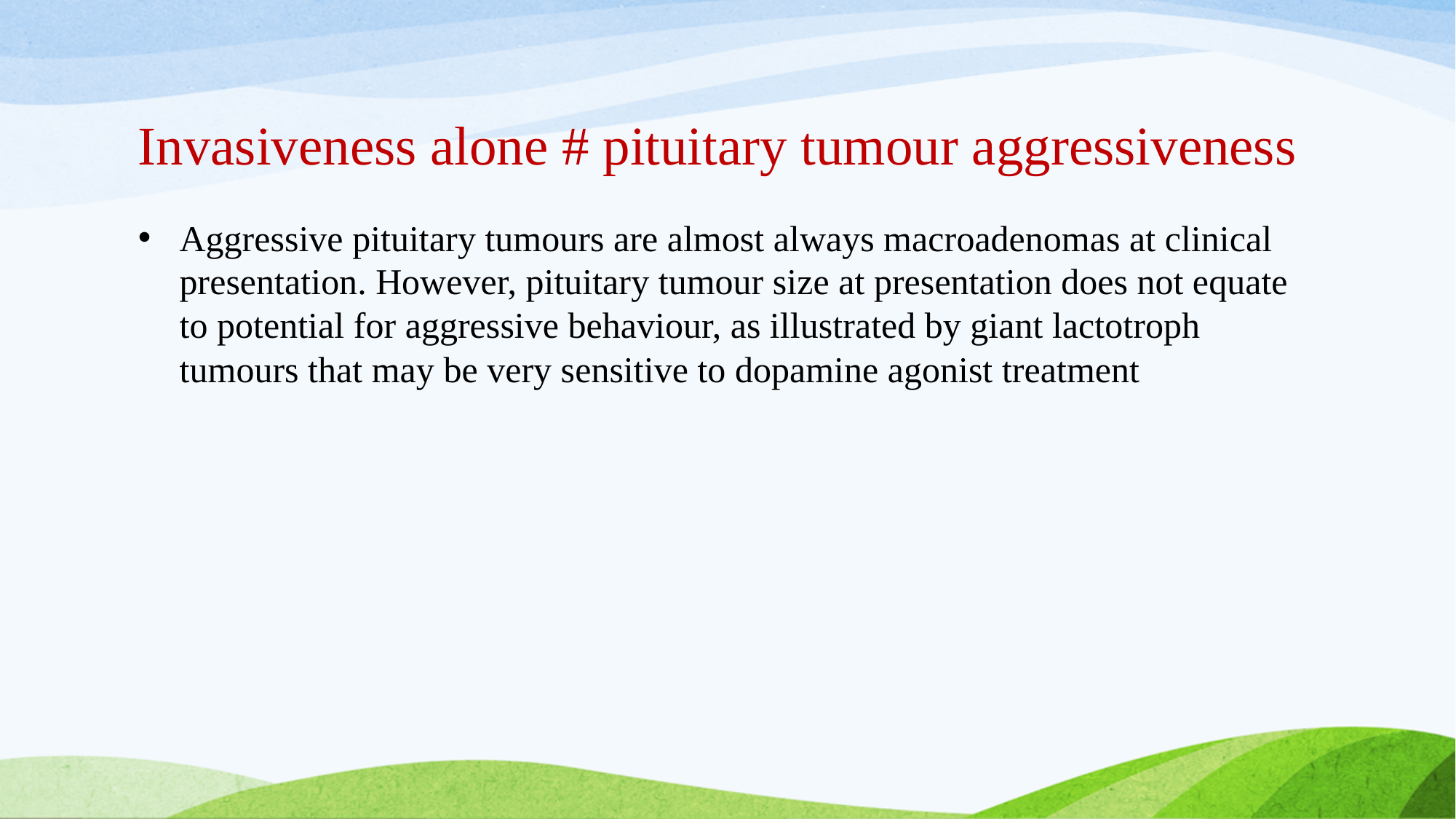

# Invasiveness alone # pituitary tumour aggressiveness
Aggressive pituitary tumours are almost always macroadenomas at clinical presentation. However, pituitary tumour size at presentation does not equate to potential for aggressive behaviour, as illustrated by giant lactotroph tumours that may be very sensitive to dopamine agonist treatment